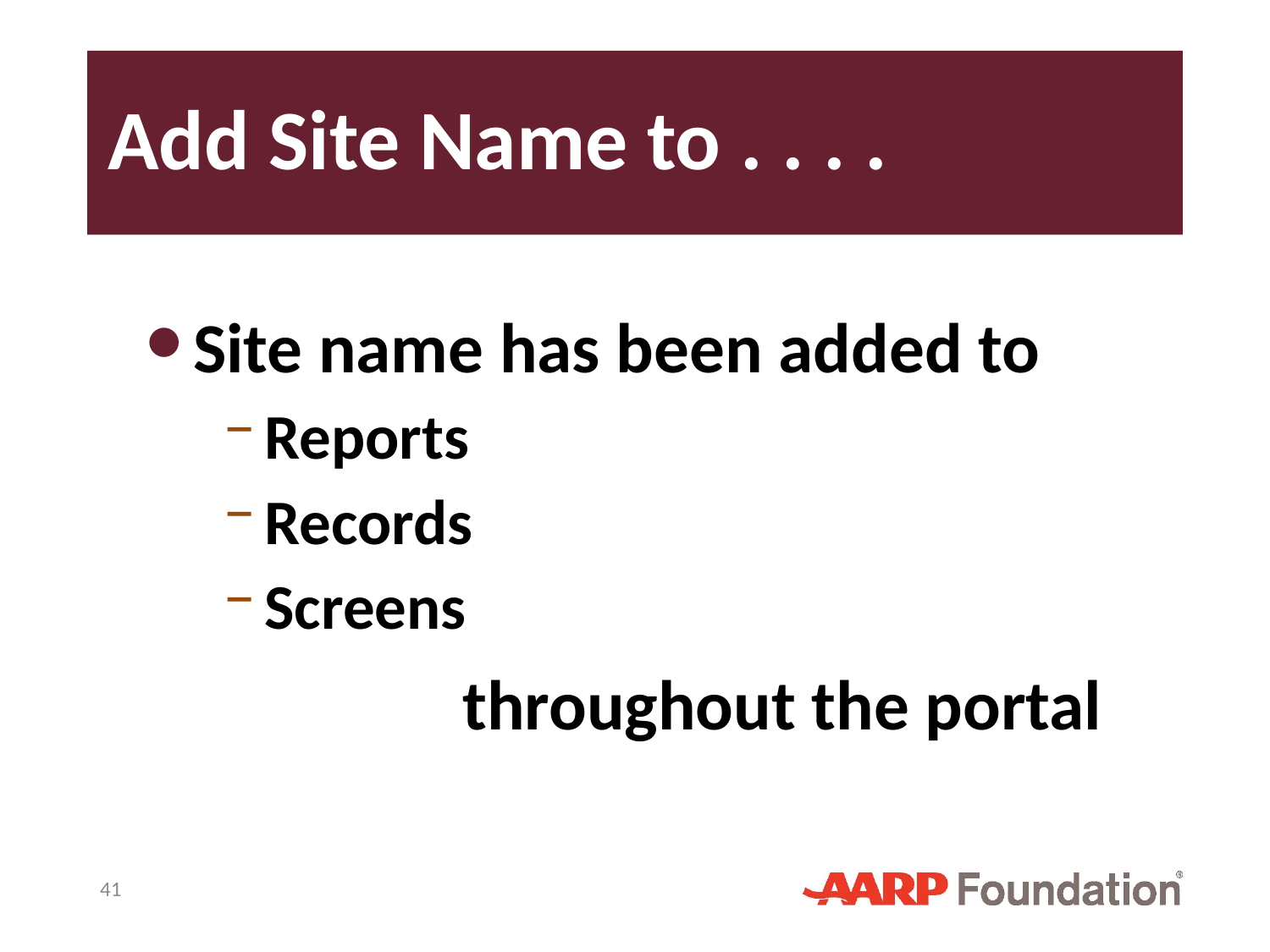

# Add Site Name to . . . .
Site name has been added to
Reports
Records
Screens
                    throughout the portal
41